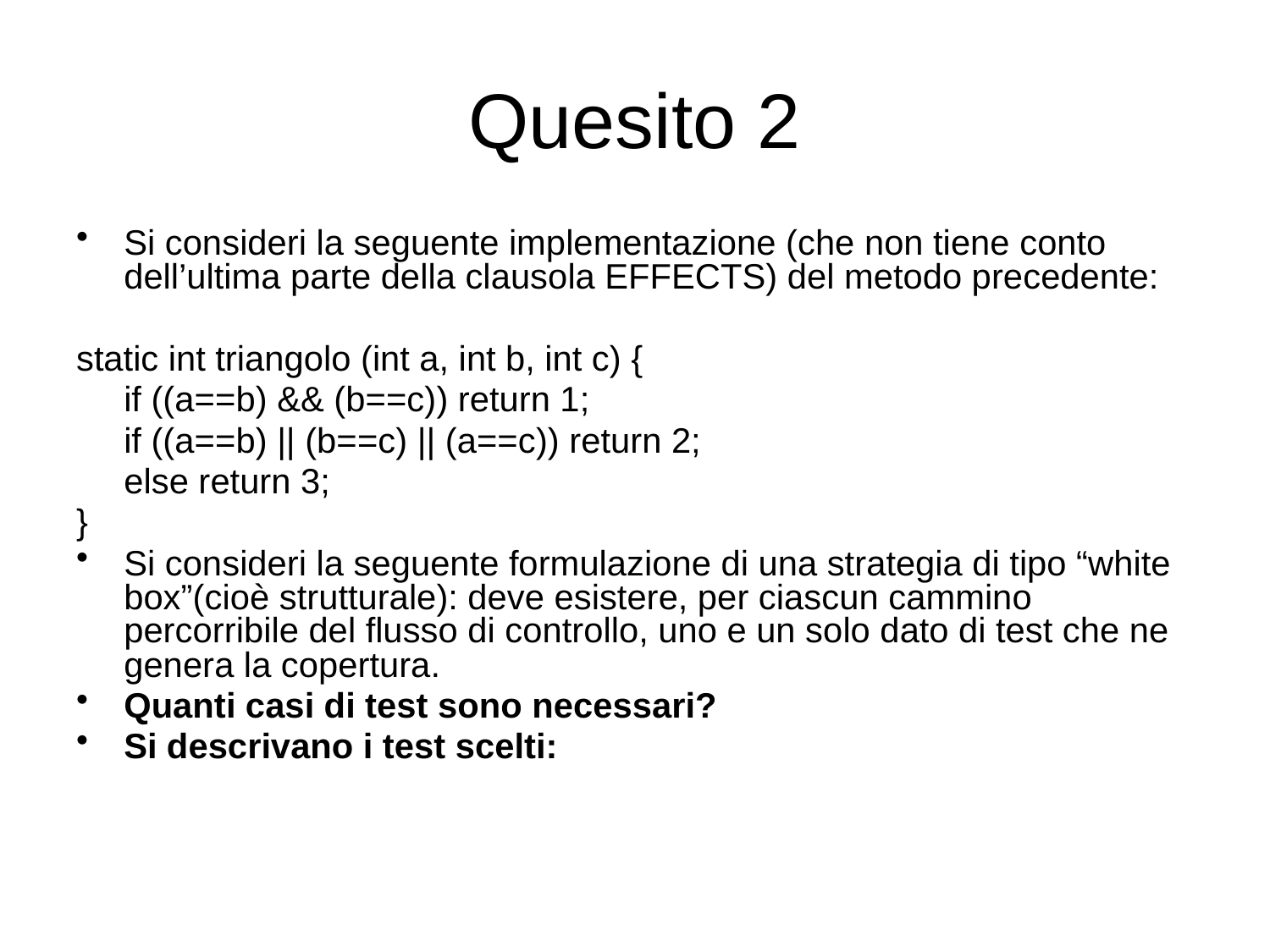

# Quesito 2
Si consideri la seguente implementazione (che non tiene conto dell’ultima parte della clausola EFFECTS) del metodo precedente:

static int triangolo (int a, int b, int c) {
	if ((a==b) && (b==c)) return 1;
	if ((a==b) || (b==c) || (a==c)) return 2;
	else return 3;
}
Si consideri la seguente formulazione di una strategia di tipo “white box”(cioè strutturale): deve esistere, per ciascun cammino percorribile del flusso di controllo, uno e un solo dato di test che ne genera la copertura.
Quanti casi di test sono necessari?
Si descrivano i test scelti: